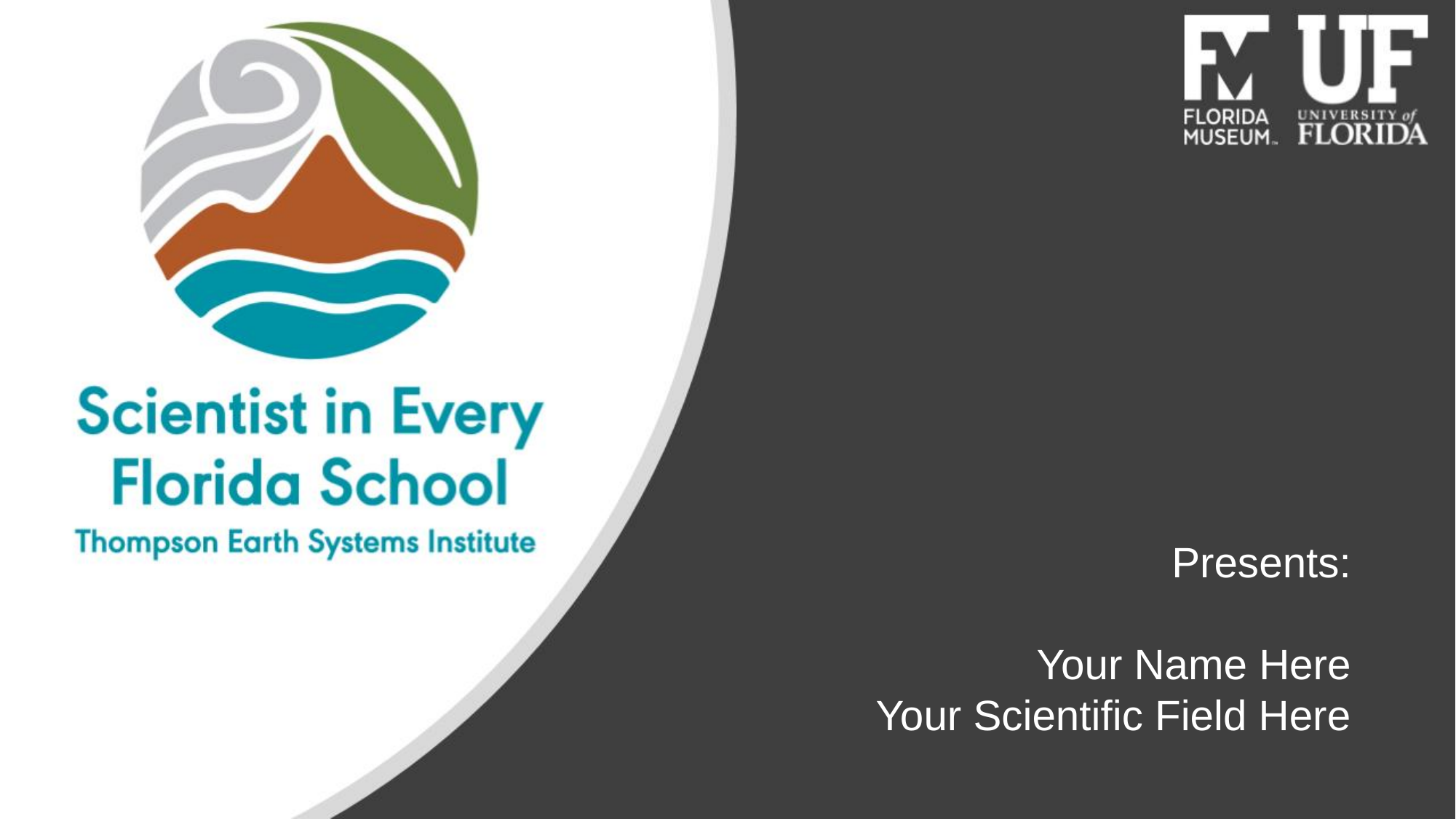

Presents:

Your Name Here
Your Scientific Field Here